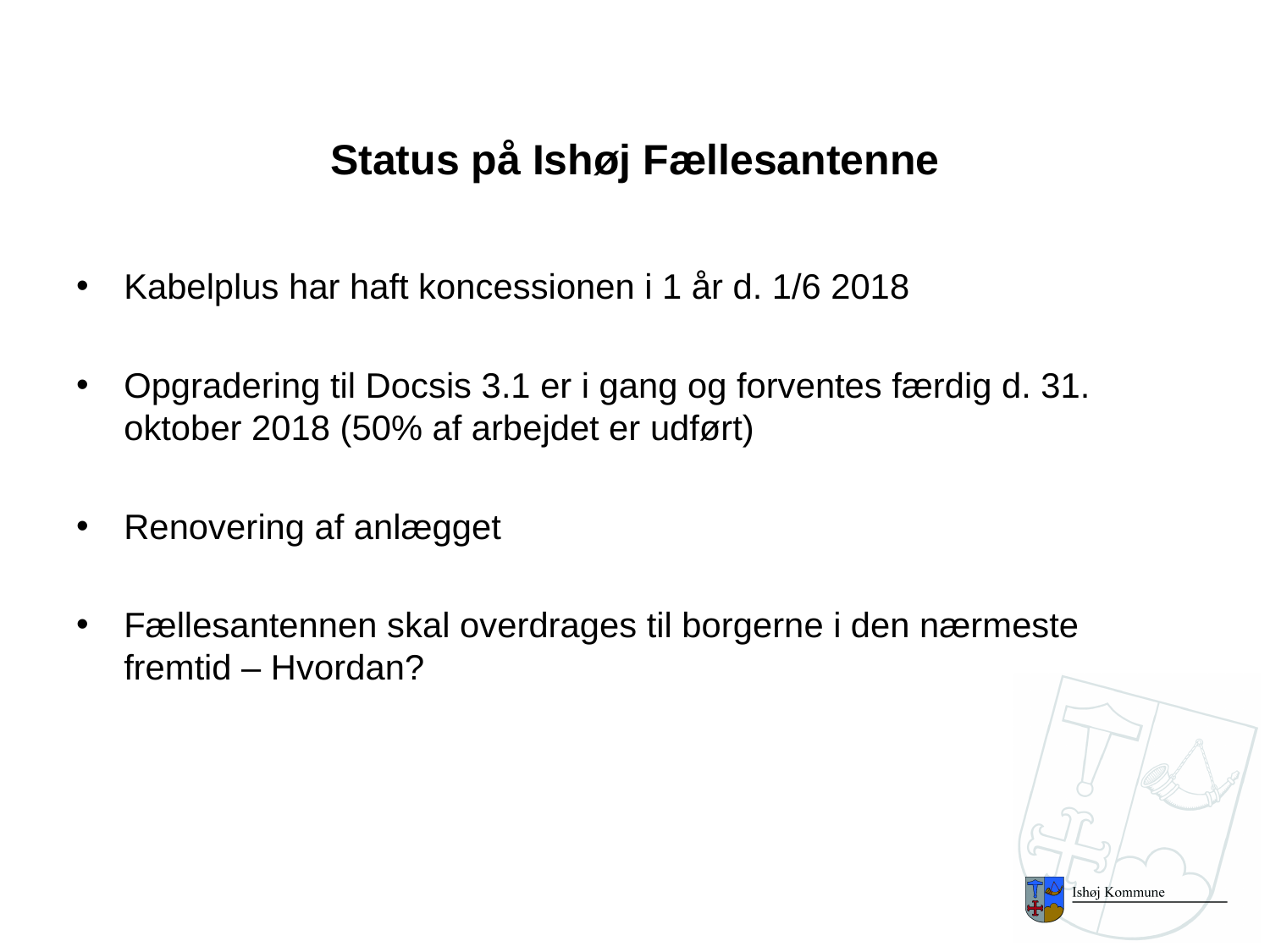

# Status på Ishøj Fællesantenne
Kabelplus har haft koncessionen i 1 år d. 1/6 2018

Opgradering til Docsis 3.1 er i gang og forventes færdig d. 31. oktober 2018 (50% af arbejdet er udført)

Renovering af anlægget

Fællesantennen skal overdrages til borgerne i den nærmeste fremtid – Hvordan?